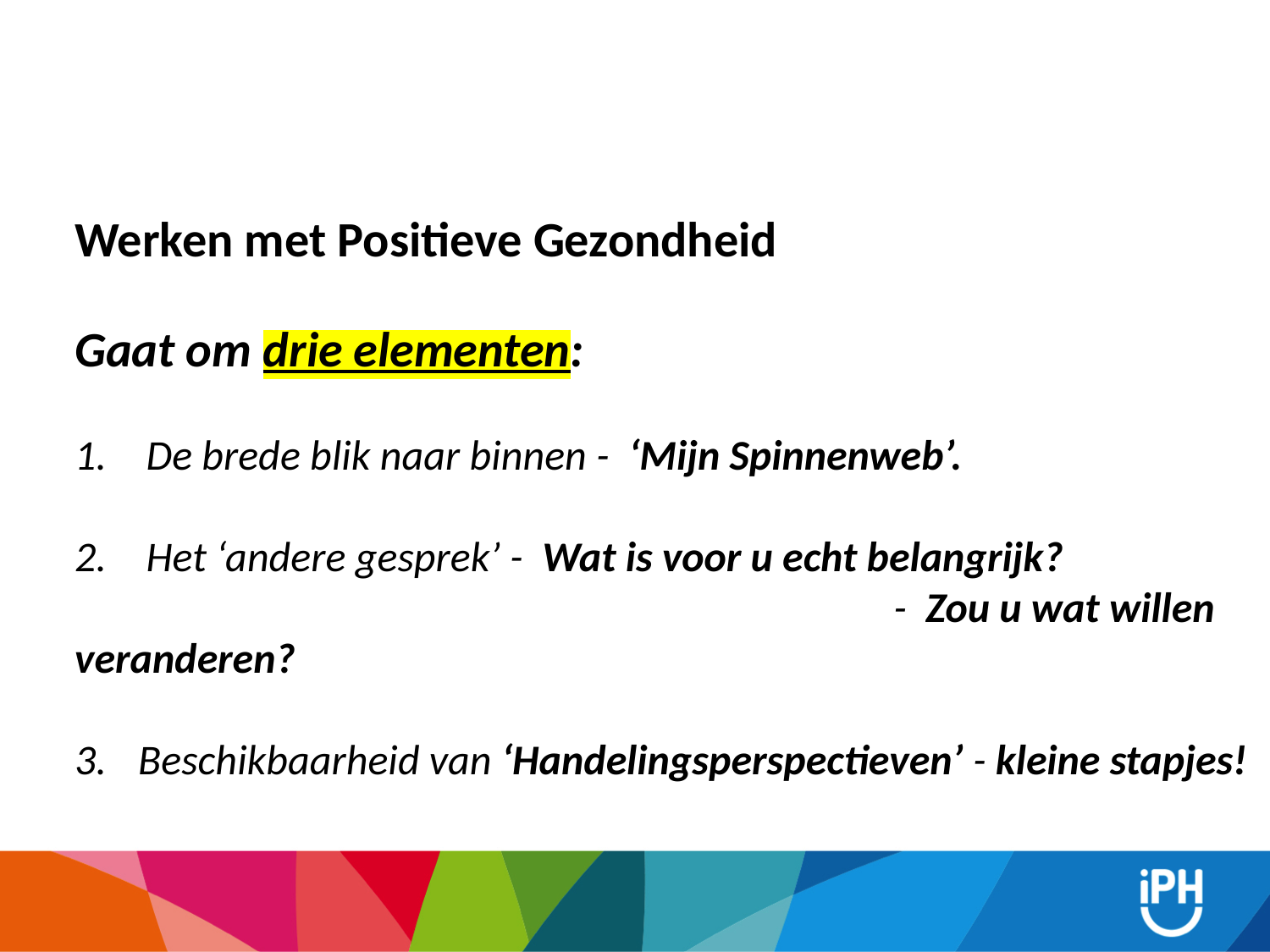

Werken met Positieve Gezondheid

Gaat om drie elementen:

De brede blik naar binnen -  ‘Mijn Spinnenweb’.

Het ‘andere gesprek’ -  Wat is voor u echt belangrijk?
						      -  Zou u wat willen veranderen?

Beschikbaarheid van ‘Handelingsperspectieven’ - kleine stapjes!